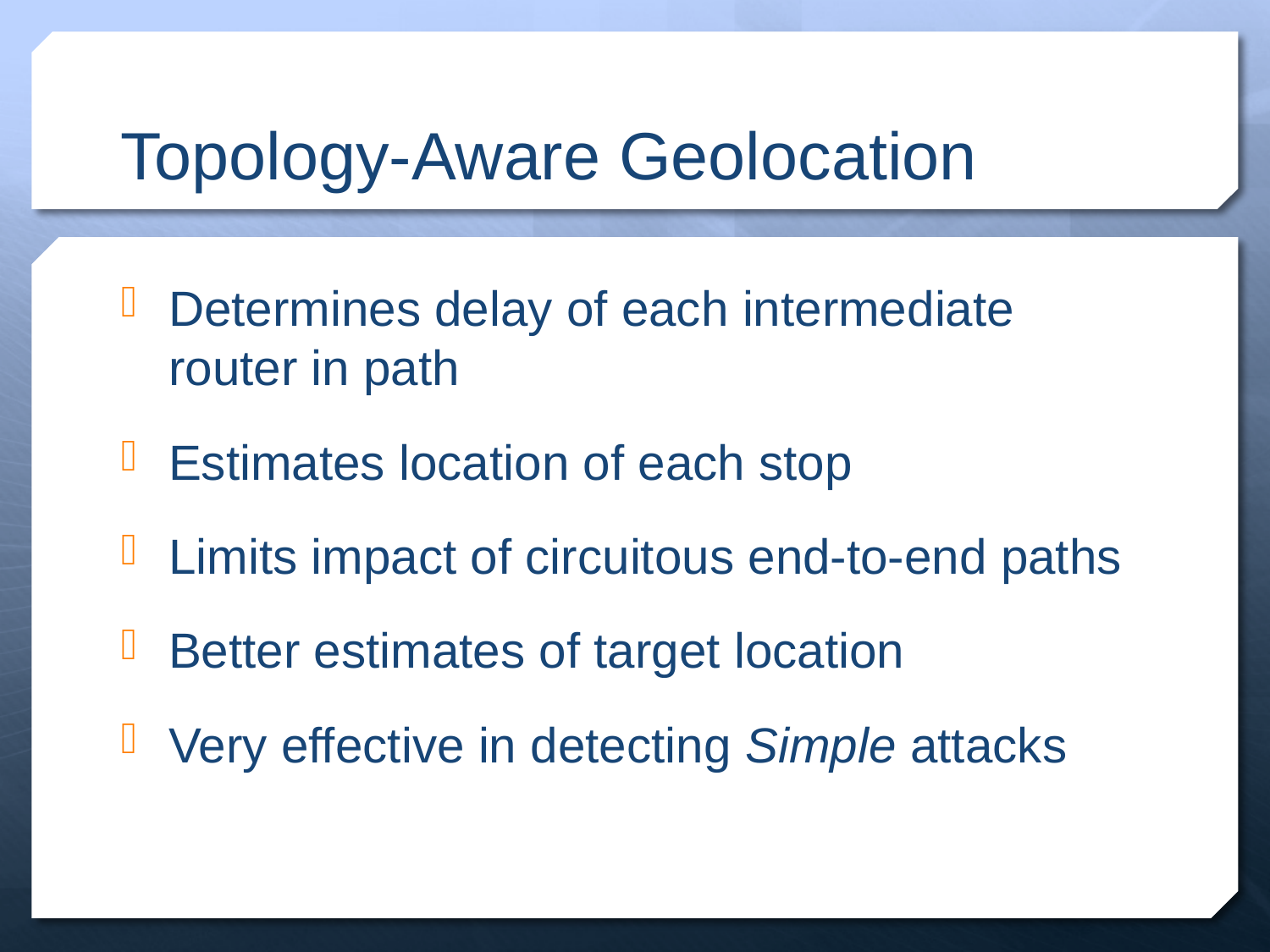

# Topology-Aware Geolocation
Determines delay of each intermediate router in path
Estimates location of each stop
Limits impact of circuitous end-to-end paths
Better estimates of target location
Very effective in detecting Simple attacks